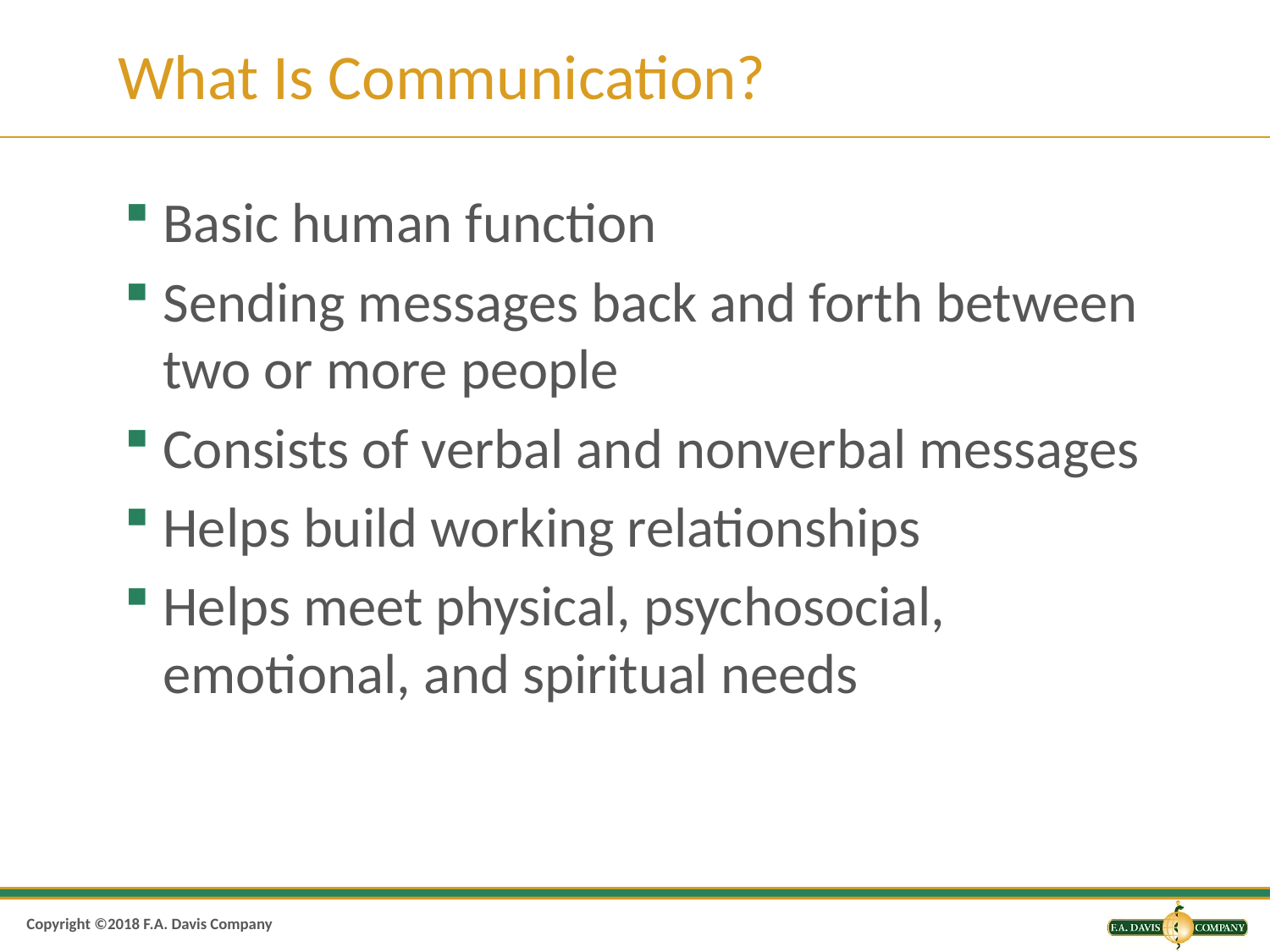

# What Is Communication?
Basic human function
Sending messages back and forth between two or more people
Consists of verbal and nonverbal messages
Helps build working relationships
Helps meet physical, psychosocial, emotional, and spiritual needs